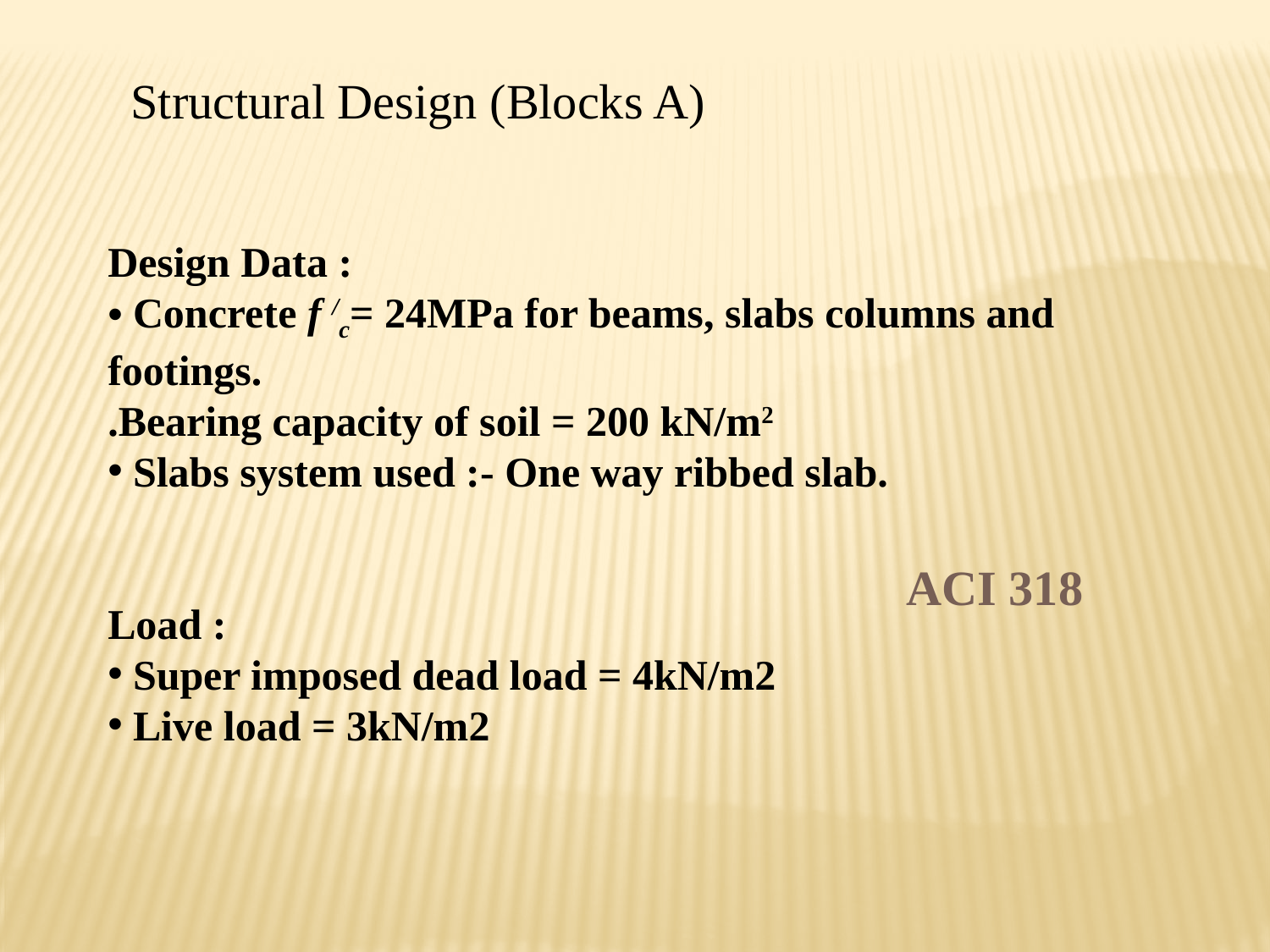

Structural Design (Blocks A)

Design Data :
 Concrete f /c= 24MPa for beams, slabs columns and footings.
 Bearing capacity of soil = 200 kN/m2.
 Slabs system used :- One way ribbed slab.
Load :
 Super imposed dead load = 4kN/m2
 Live load = 3kN/m2

ACI 318
18